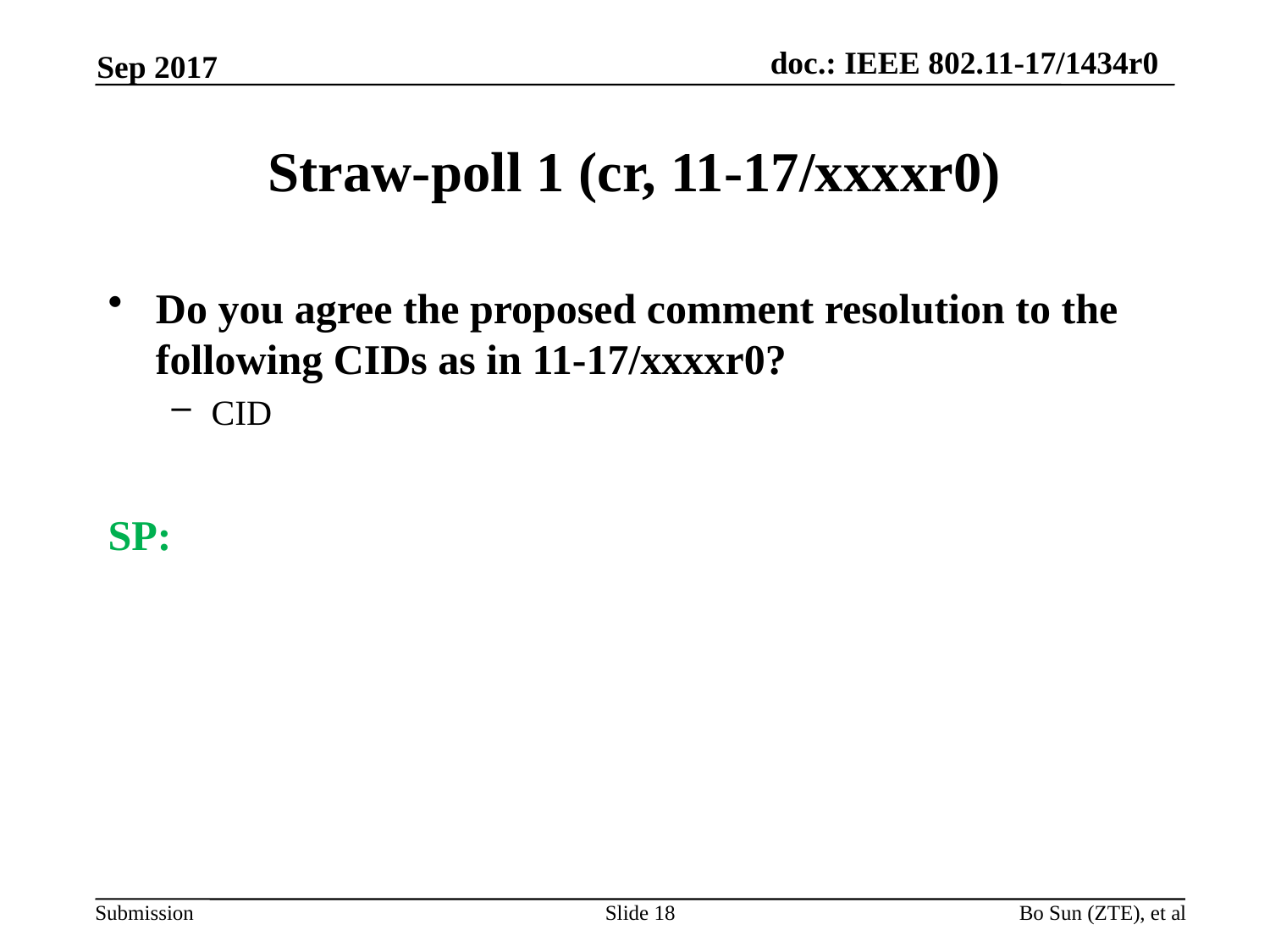

Sep 2017
# Straw-poll 1 (cr, 11-17/xxxxr0)
Do you agree the proposed comment resolution to the following CIDs as in 11-17/xxxxr0?
CID

SP:

Slide 18
Bo Sun (ZTE), et al